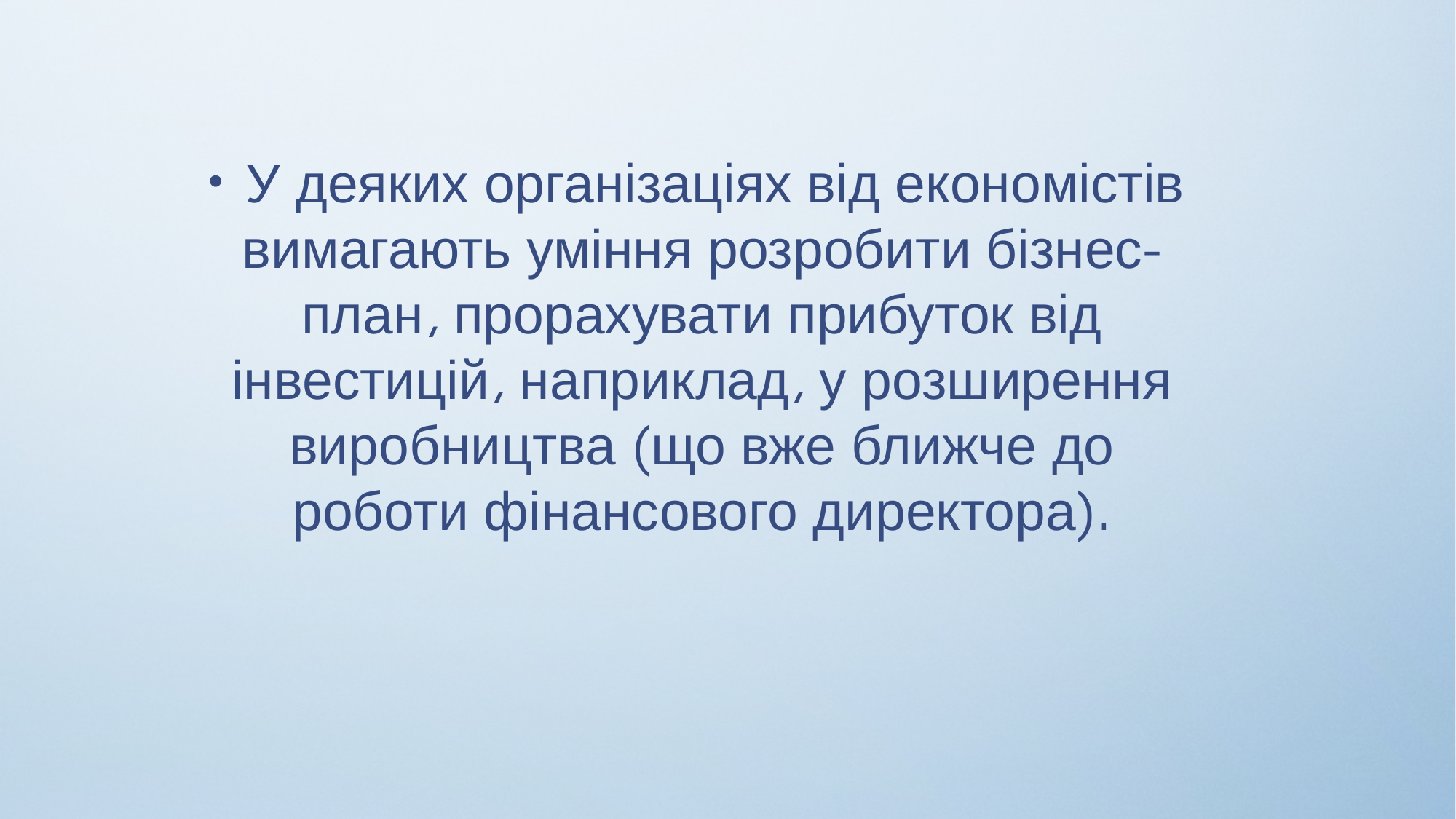

У деяких організаціях від економістів вимагають уміння розробити бізнес-план, прорахувати прибуток від інвестицій, наприклад, у розширення виробництва (що вже ближче до роботи фінансового директора).